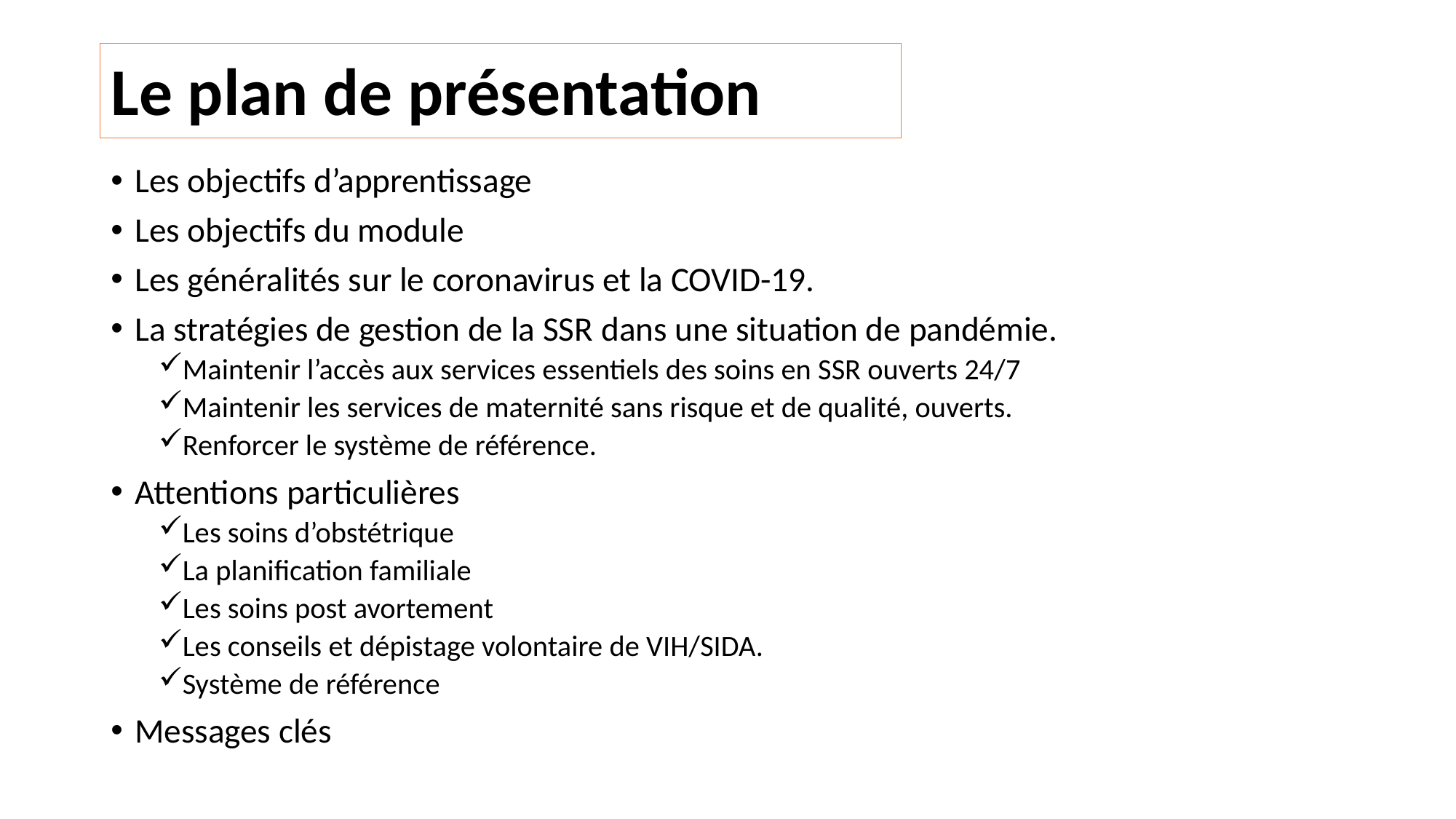

# Le plan de présentation
Les objectifs d’apprentissage
Les objectifs du module
Les généralités sur le coronavirus et la COVID-19.
La stratégies de gestion de la SSR dans une situation de pandémie.
Maintenir l’accès aux services essentiels des soins en SSR ouverts 24/7
Maintenir les services de maternité sans risque et de qualité, ouverts.
Renforcer le système de référence.
Attentions particulières
Les soins d’obstétrique
La planification familiale
Les soins post avortement
Les conseils et dépistage volontaire de VIH/SIDA.
Système de référence
Messages clés